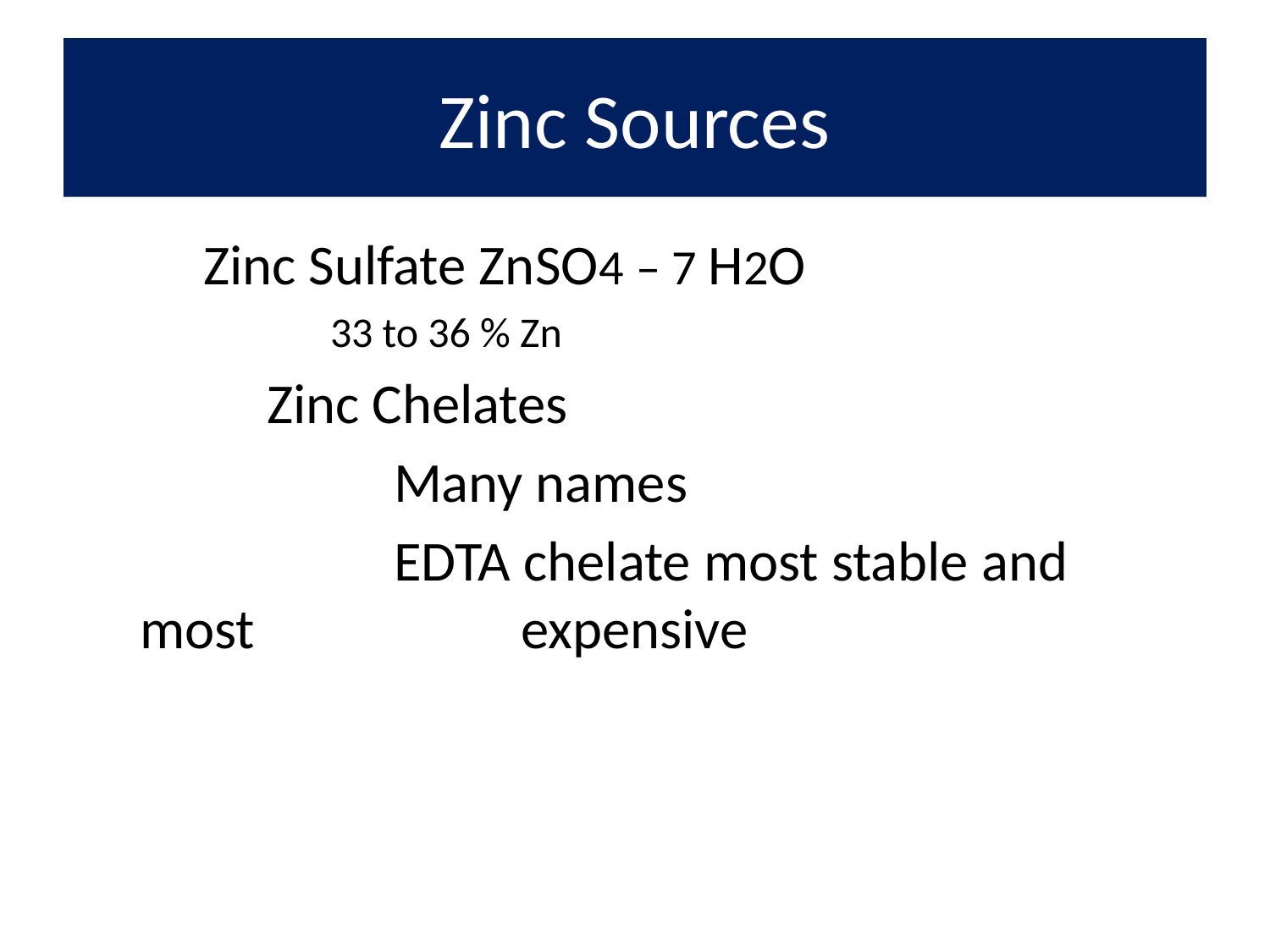

# Zinc Sources
	Zinc Sulfate ZnSO4 – 7 H2O
	33 to 36 % Zn
	Zinc Chelates
		Many names
		EDTA chelate most stable and most 		expensive